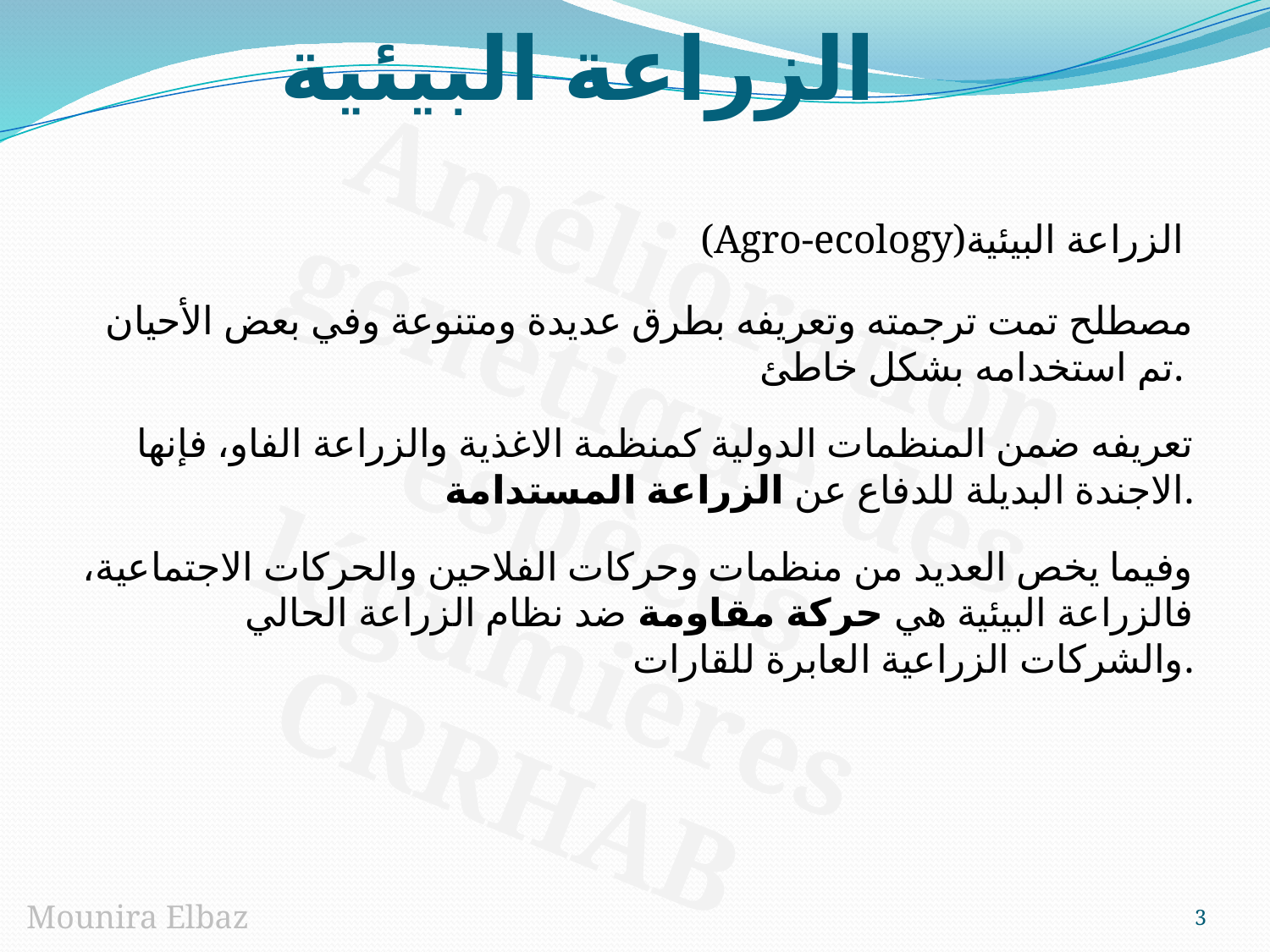

الزراعة البيئية
(Agro-ecology)الزراعة البيئية

 مصطلح تمت ترجمته وتعريفه بطرق عديدة ومتنوعة وفي بعض الأحيان تم استخدامه بشكل خاطئ.

تعريفه ضمن المنظمات الدولية كمنظمة الاغذية والزراعة الفاو، فإنها الاجندة البديلة للدفاع عن الزراعة المستدامة.

وفيما يخص العديد من منظمات وحركات الفلاحين والحركات الاجتماعية، فالزراعة البيئية هي حركة مقاومة ضد نظام الزراعة الحالي والشركات الزراعية العابرة للقارات.
3